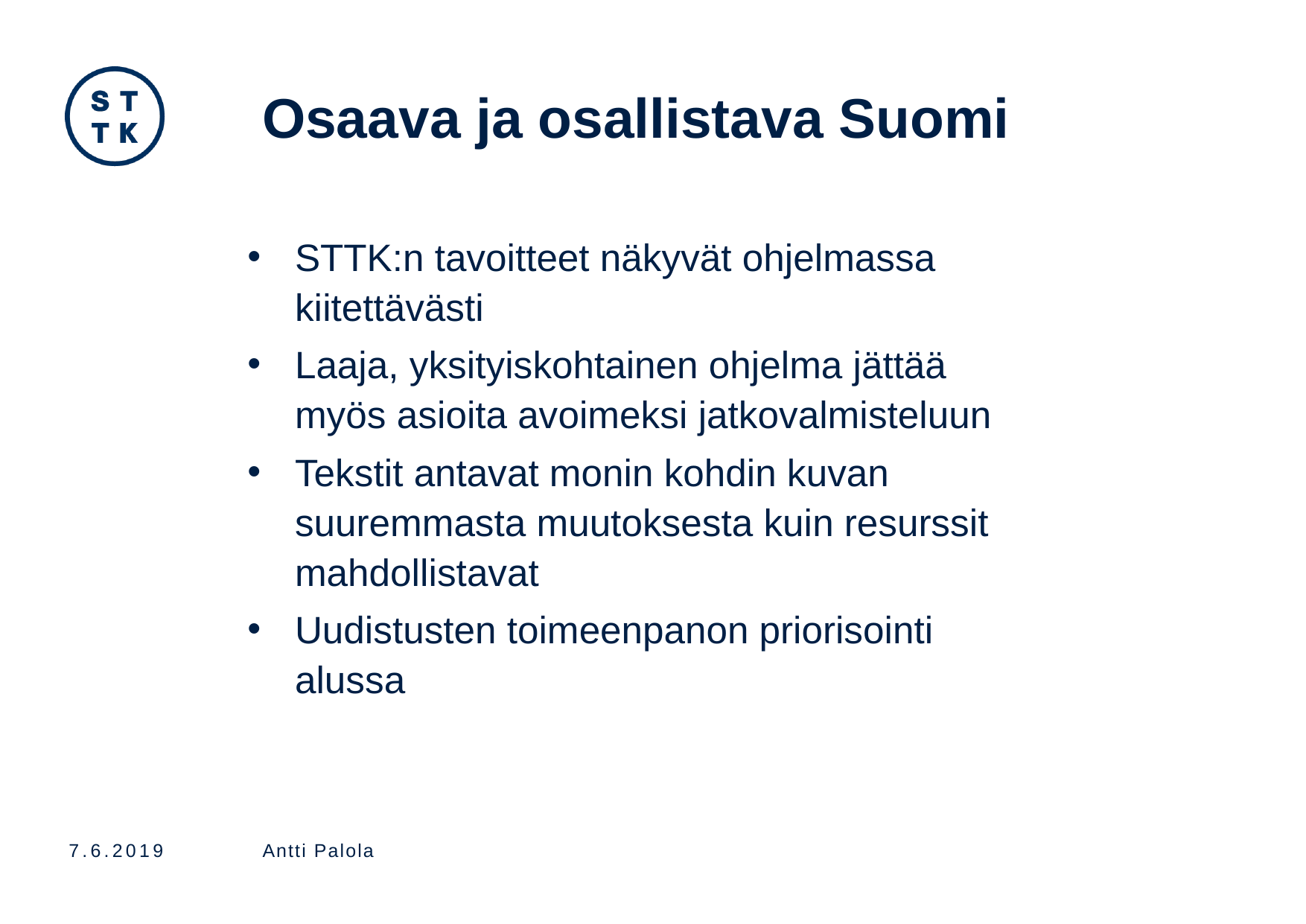

# Osaava ja osallistava Suomi
STTK:n tavoitteet näkyvät ohjelmassa kiitettävästi
Laaja, yksityiskohtainen ohjelma jättää myös asioita avoimeksi jatkovalmisteluun
Tekstit antavat monin kohdin kuvan suuremmasta muutoksesta kuin resurssit mahdollistavat
Uudistusten toimeenpanon priorisointi alussa
7.6.2019
Antti Palola